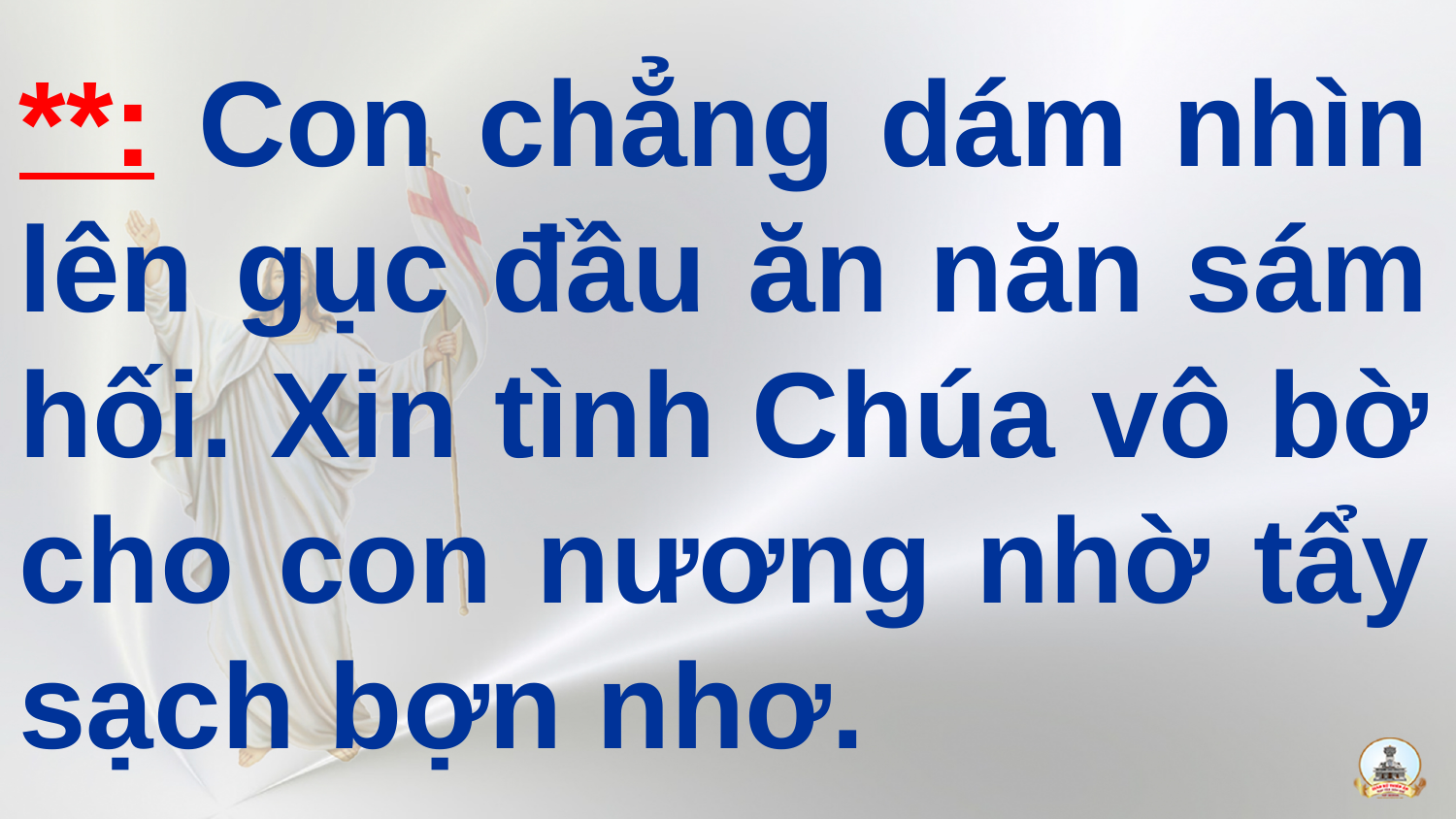

**: Con chẳng dám nhìn lên gục đầu ăn năn sám hối. Xin tình Chúa vô bờ cho con nương nhờ tẩy sạch bợn nhơ.